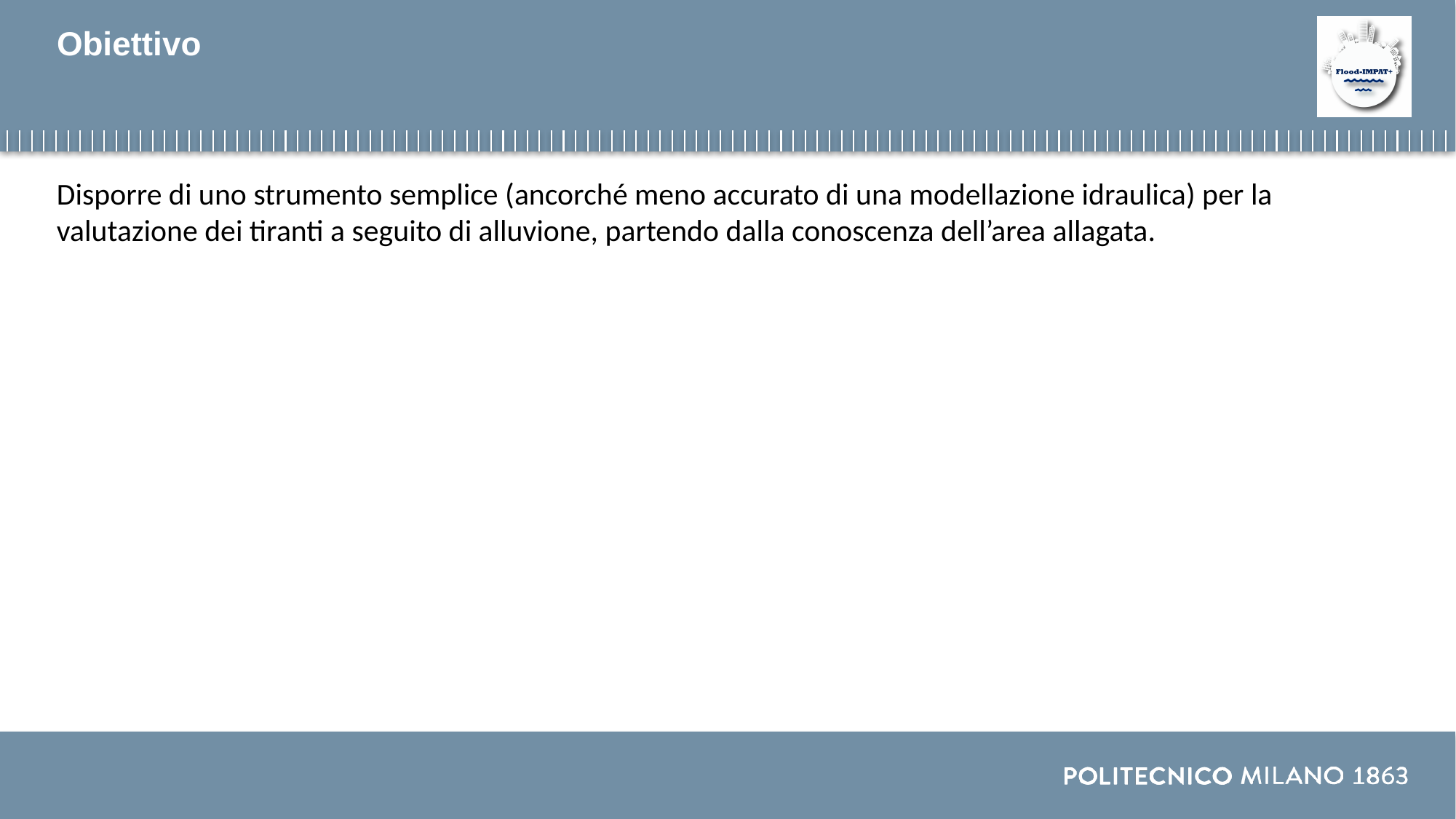

# Obiettivo
Disporre di uno strumento semplice (ancorché meno accurato di una modellazione idraulica) per la valutazione dei tiranti a seguito di alluvione, partendo dalla conoscenza dell’area allagata.